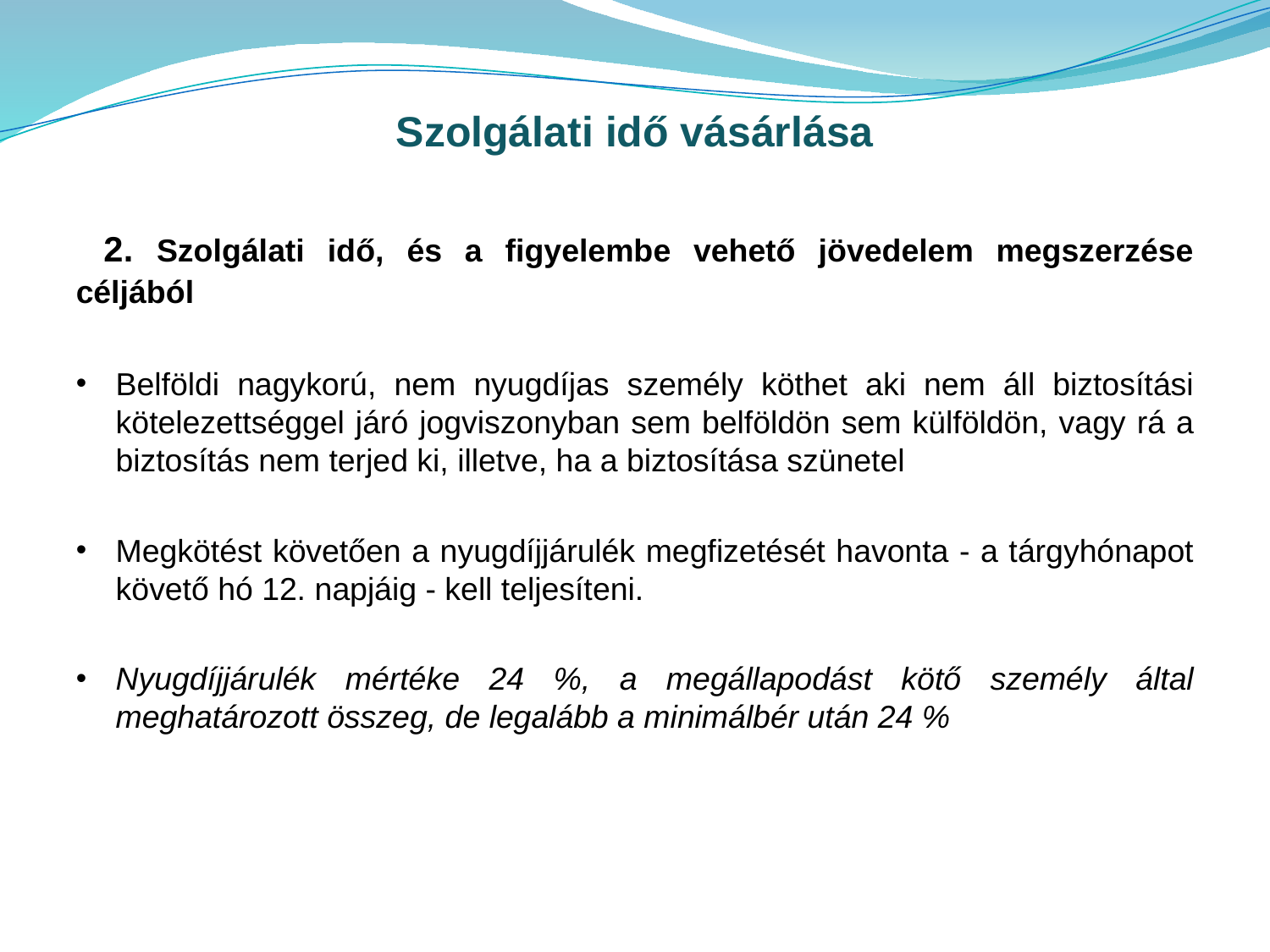

Szolgálati idő vásárlása
 2. Szolgálati idő, és a figyelembe vehető jövedelem megszerzése céljából

Belföldi nagykorú, nem nyugdíjas személy köthet aki nem áll biztosítási kötelezettséggel járó jogviszonyban sem belföldön sem külföldön, vagy rá a biztosítás nem terjed ki, illetve, ha a biztosítása szünetel

Megkötést követően a nyugdíjjárulék megfizetését havonta - a tárgyhónapot követő hó 12. napjáig - kell teljesíteni.

Nyugdíjjárulék mértéke 24 %, a megállapodást kötő személy által meghatározott összeg, de legalább a minimálbér után 24 %